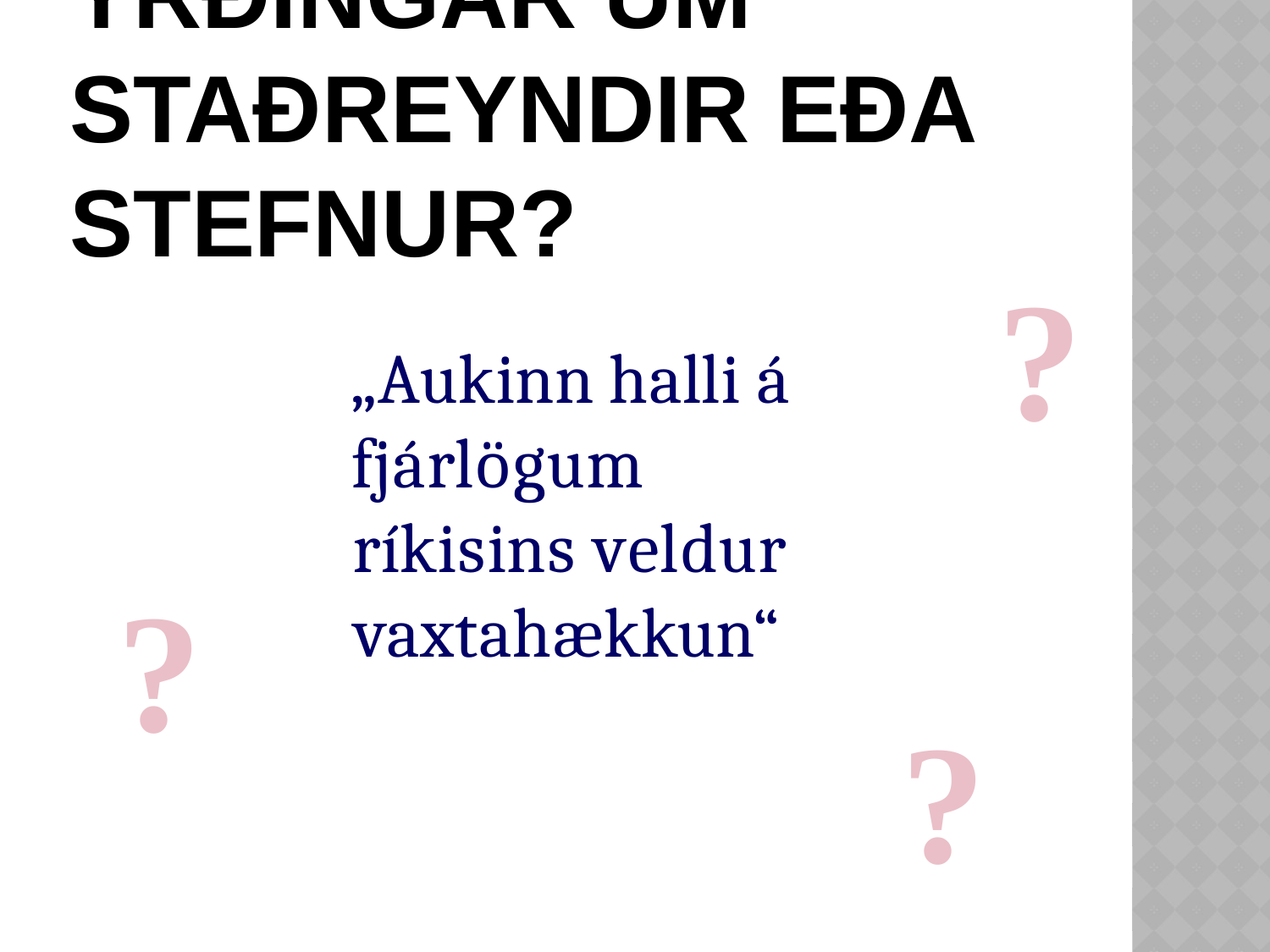

# Yrðingar um staðreyndir eða stefnur?
?
„Aukinn halli á fjárlögum ríkisins veldur vaxtahækkun“
?
?